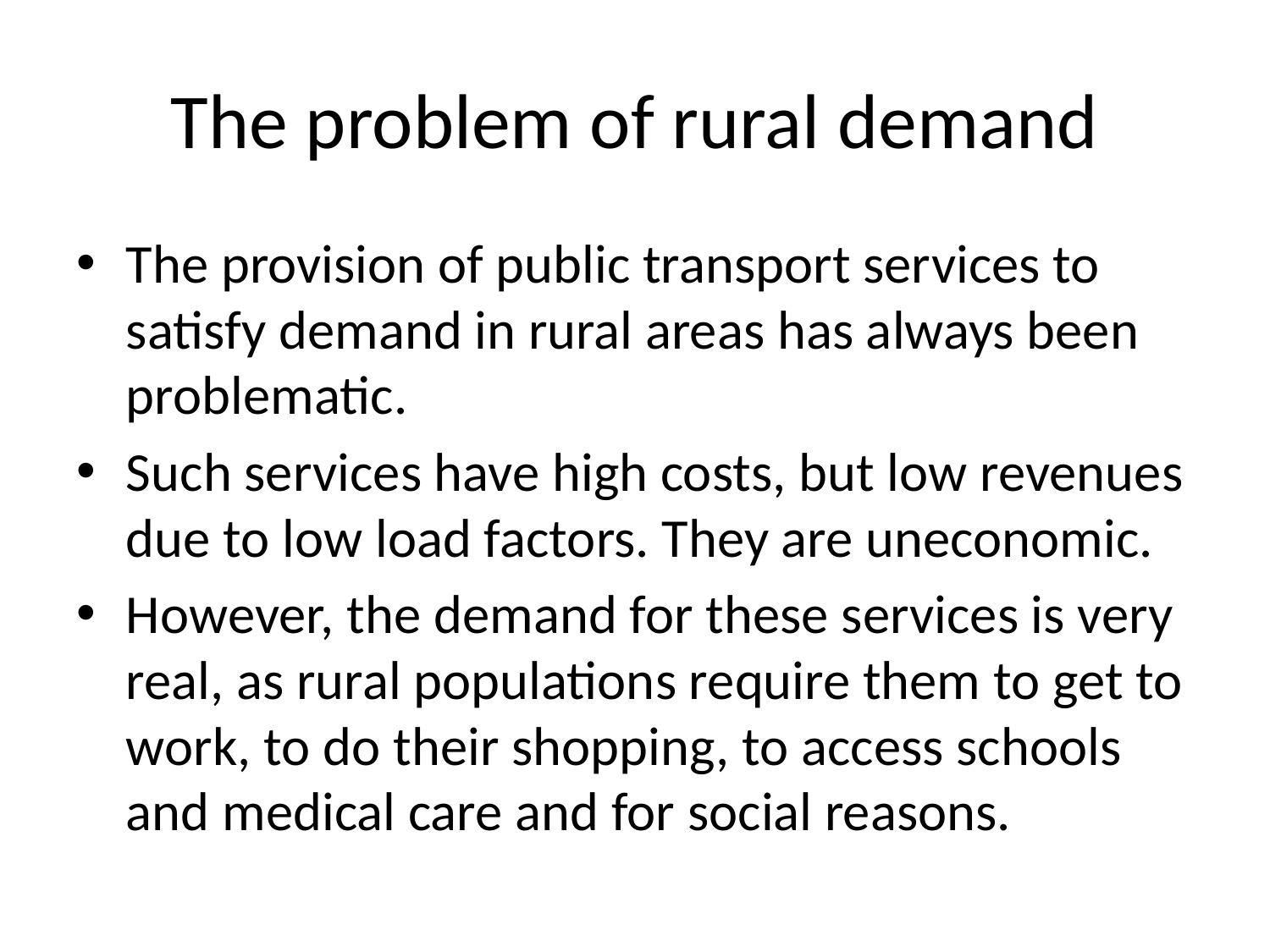

# The problem of rural demand
The provision of public transport services to satisfy demand in rural areas has always been problematic.
Such services have high costs, but low revenues due to low load factors. They are uneconomic.
However, the demand for these services is very real, as rural populations require them to get to work, to do their shopping, to access schools and medical care and for social reasons.